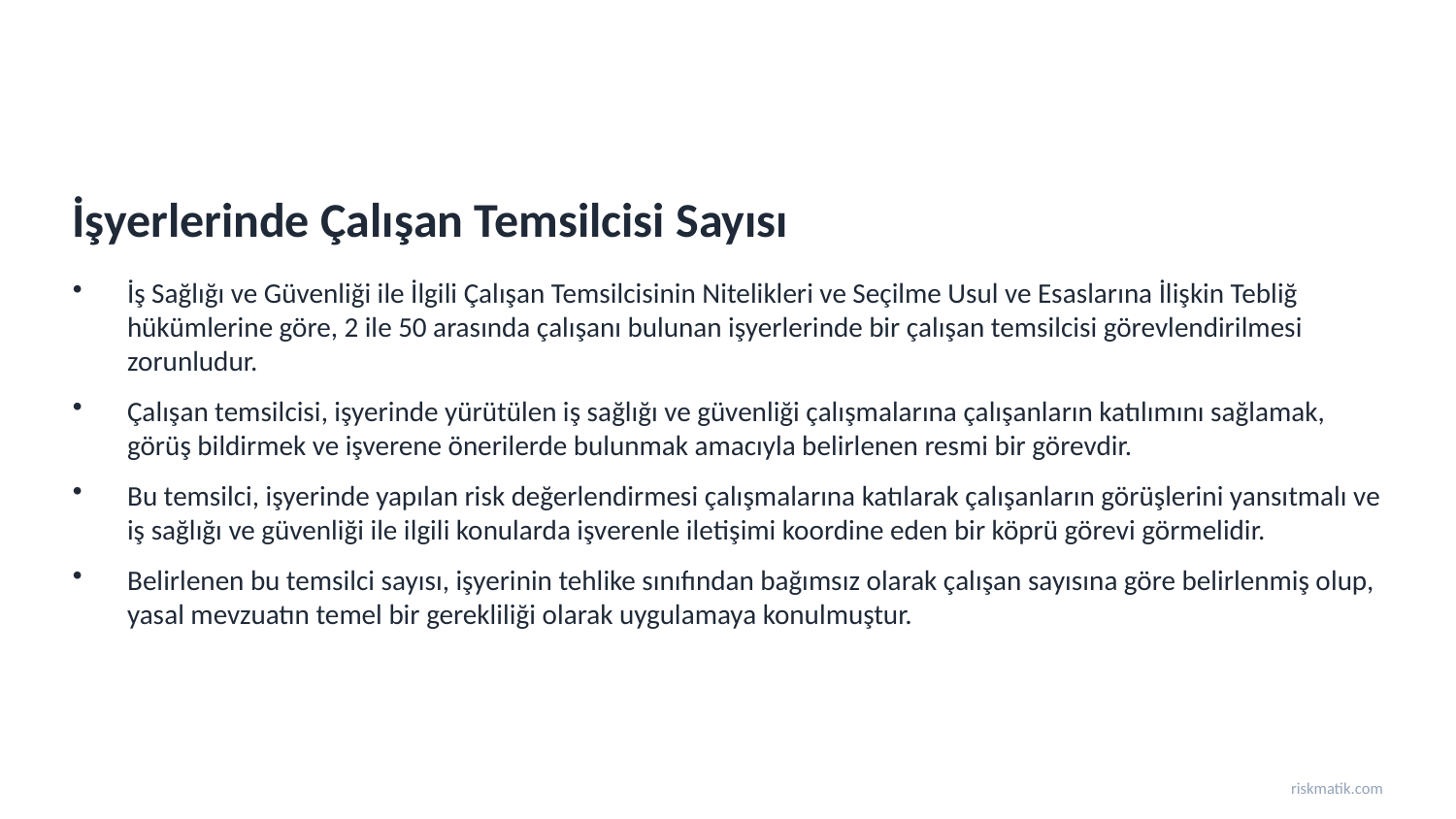

İşyerlerinde Çalışan Temsilcisi Sayısı
İş Sağlığı ve Güvenliği ile İlgili Çalışan Temsilcisinin Nitelikleri ve Seçilme Usul ve Esaslarına İlişkin Tebliğ hükümlerine göre, 2 ile 50 arasında çalışanı bulunan işyerlerinde bir çalışan temsilcisi görevlendirilmesi zorunludur.
Çalışan temsilcisi, işyerinde yürütülen iş sağlığı ve güvenliği çalışmalarına çalışanların katılımını sağlamak, görüş bildirmek ve işverene önerilerde bulunmak amacıyla belirlenen resmi bir görevdir.
Bu temsilci, işyerinde yapılan risk değerlendirmesi çalışmalarına katılarak çalışanların görüşlerini yansıtmalı ve iş sağlığı ve güvenliği ile ilgili konularda işverenle iletişimi koordine eden bir köprü görevi görmelidir.
Belirlenen bu temsilci sayısı, işyerinin tehlike sınıfından bağımsız olarak çalışan sayısına göre belirlenmiş olup, yasal mevzuatın temel bir gerekliliği olarak uygulamaya konulmuştur.
riskmatik.com